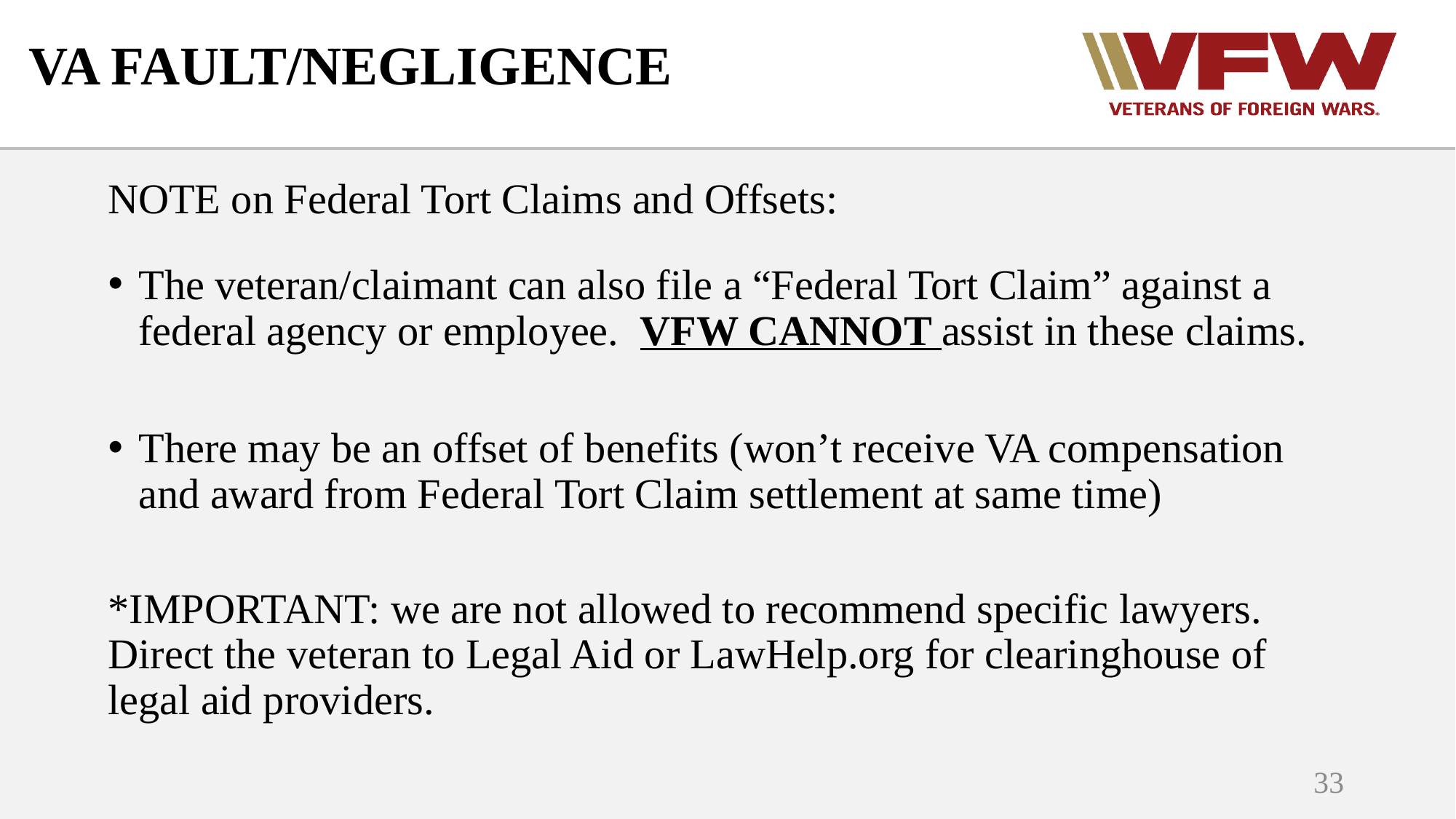

# VA FAULT/NEGLIGENCE
NOTE on Federal Tort Claims and Offsets:

The veteran/claimant can also file a “Federal Tort Claim” against a federal agency or employee.  VFW CANNOT assist in these claims.

There may be an offset of benefits (won’t receive VA compensation and award from Federal Tort Claim settlement at same time)

*IMPORTANT: we are not allowed to recommend specific lawyers.  Direct the veteran to Legal Aid or LawHelp.org for clearinghouse of legal aid providers.

33